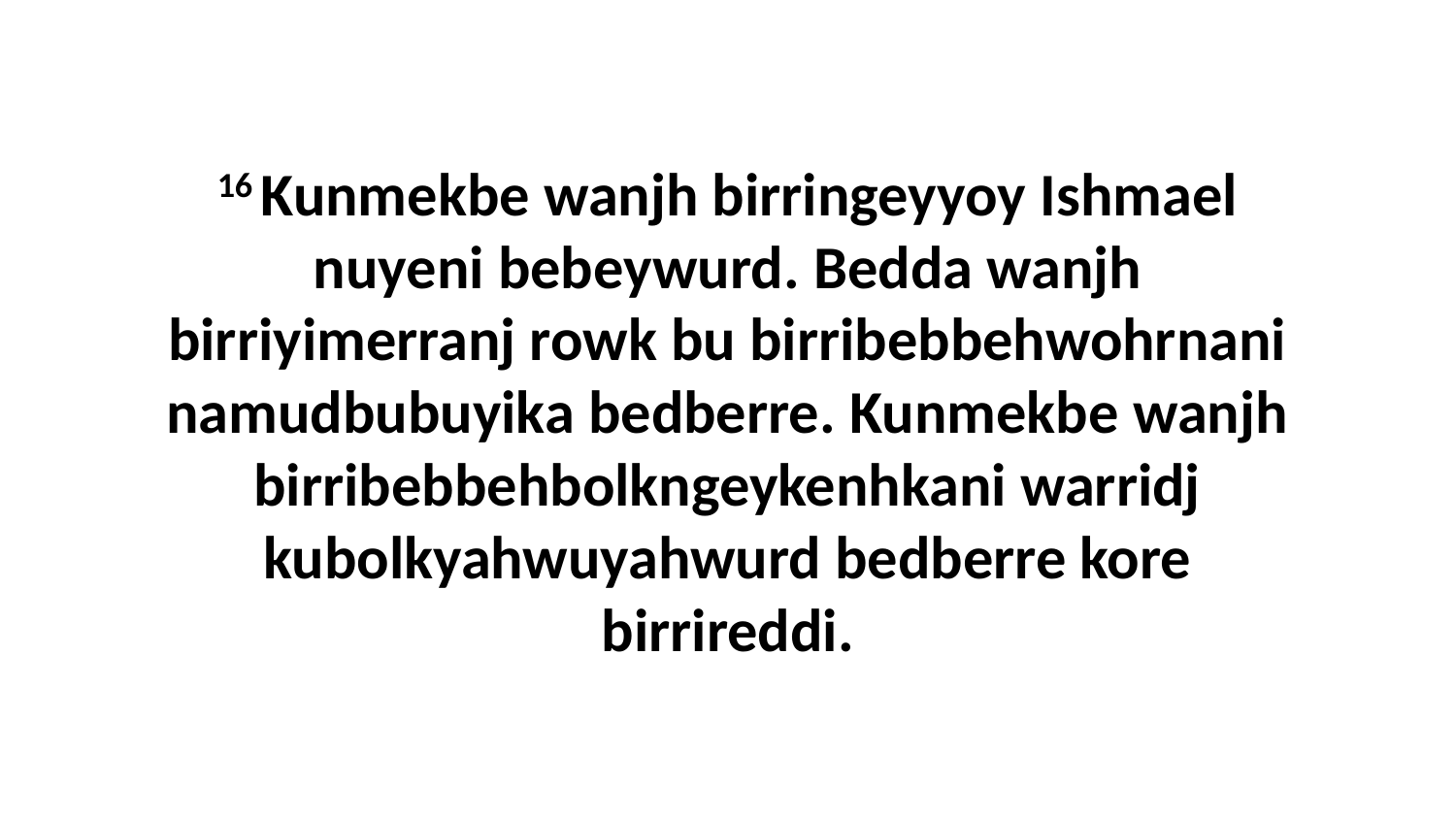

16 Kunmekbe wanjh birringeyyoy Ishmael nuyeni bebeywurd. Bedda wanjh birriyimerranj rowk bu birribebbehwohrnani namudbubuyika bedberre. Kunmekbe wanjh birribebbehbolkngeykenhkani warridj kubolkyahwuyahwurd bedberre kore birrireddi.